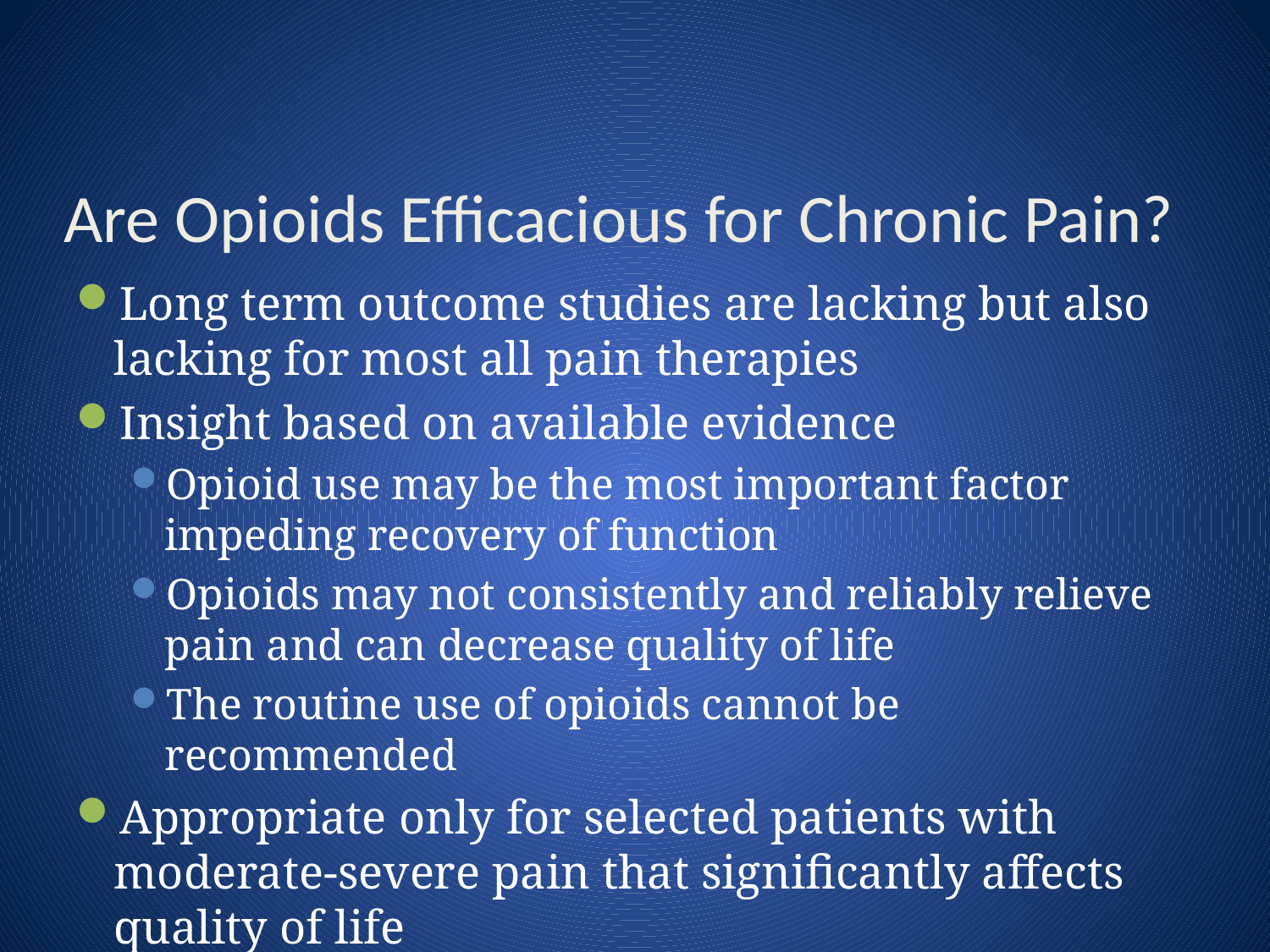

# Are Opioids Efficacious for Chronic Pain?
Long term outcome studies are lacking but also lacking for most all pain therapies
Insight based on available evidence
Opioid use may be the most important factor impeding recovery of function
Opioids may not consistently and reliably relieve pain and can decrease quality of life
The routine use of opioids cannot be recommended
Appropriate only for selected patients with moderate-severe pain that significantly affects quality of life